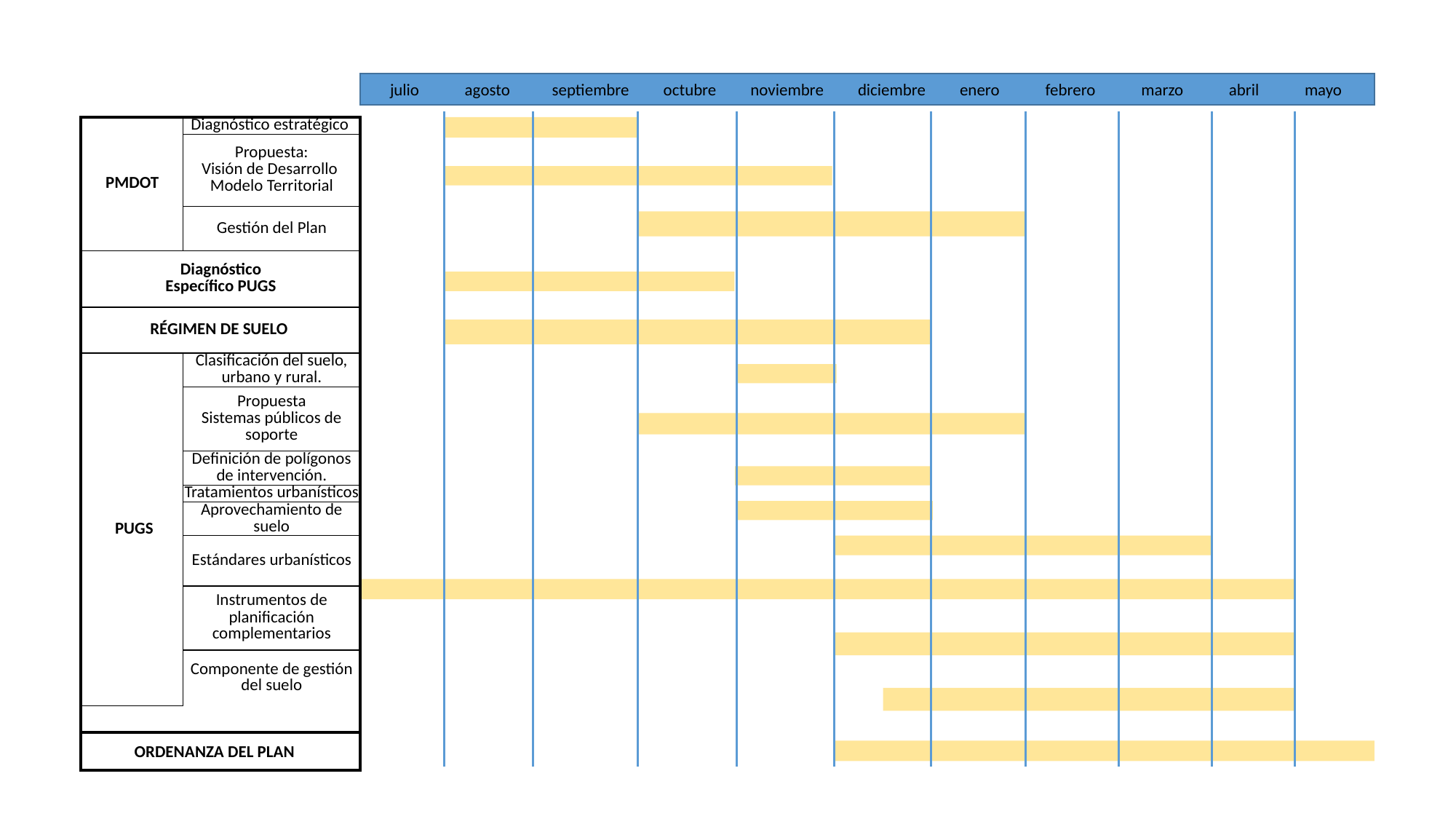

julio            agosto           septiembre         octubre         noviembre         diciembre         enero            febrero            marzo            abril            mayo
| PMDOT | Diagnóstico estratégico |
| --- | --- |
|  | Propuesta: Visión de Desarrollo Modelo Territorial |
|  | Gestión del Plan |
| Diagnóstico Específico PUGS |  |
| RÉGIMEN DE SUELO |  |
| PUGS | Clasificación del suelo, urbano y rural. |
|  | Propuesta Sistemas públicos de soporte |
|  | Definición de polígonos de intervención. |
|  | Tratamientos urbanísticos |
|  | Aprovechamiento de suelo |
|  | Estándares urbanísticos |
|  | Instrumentos de planificación complementarios |
|  | Componente de gestión del suelo |

ORDENANZA DEL PLAN